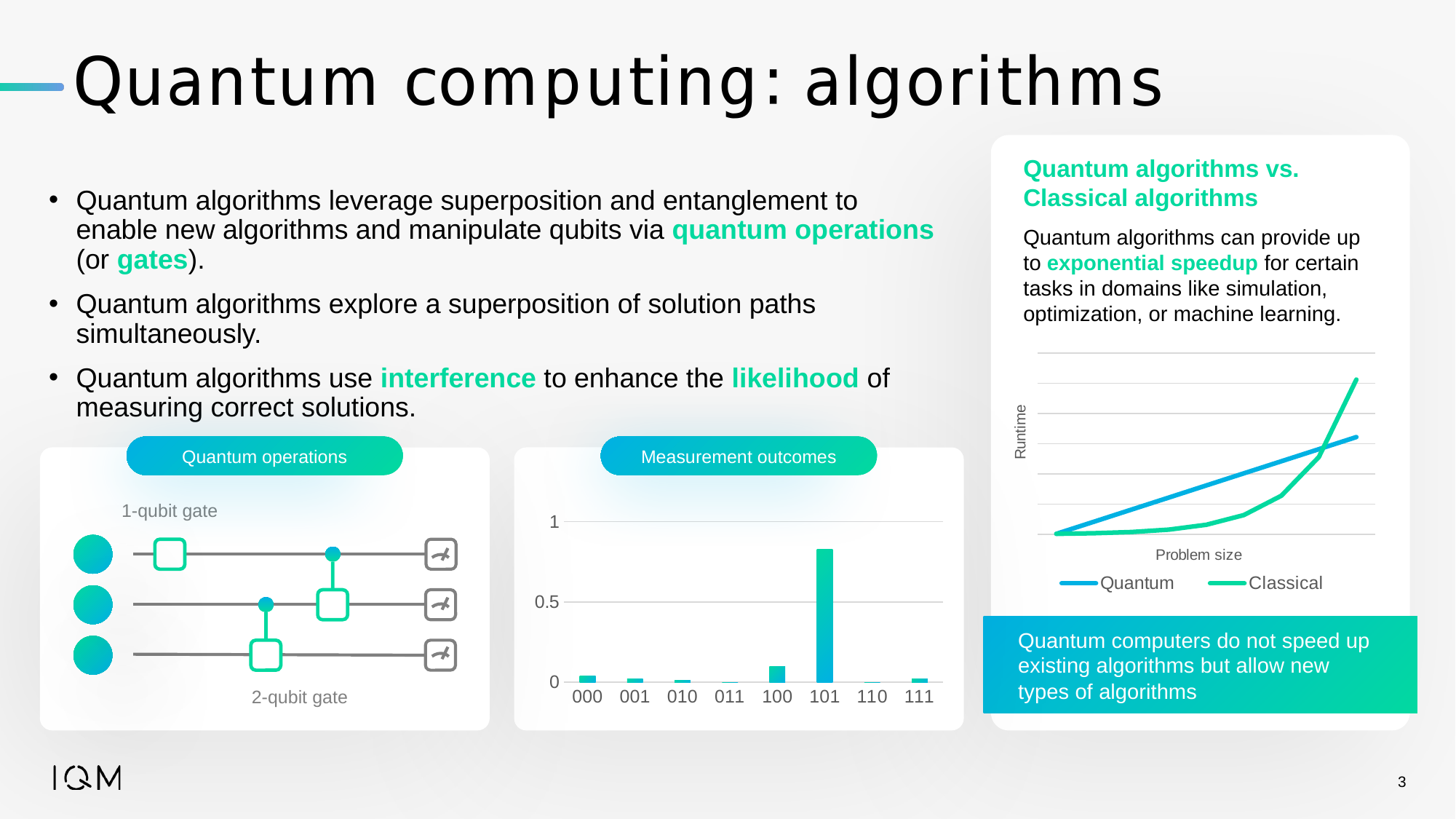

# Quantum computing: algorithms

Quantum algorithms vs.
Classical algorithms
Quantum algorithms can provide up to exponential speedup for certain tasks in domains like simulation, optimization, or machine learning.

### Chart

| Category | Quantum | Classical |
|---|---|---|
Quantum computers do not speed up existing algorithms but allow new types of algorithms
Quantum algorithms leverage superposition and entanglement to enable new algorithms and manipulate qubits via quantum operations (or gates).
Quantum algorithms explore a superposition of solution paths simultaneously.
Quantum algorithms use interference to enhance the likelihood of measuring correct solutions.
Quantum operations
Measurement outcomes

1-qubit gate

2-qubit gate

### Chart

| Category | chance |
|---|---|
| 000 | 0.04 |
| 001 | 0.02 |
| 010 | 0.01 |
| 011 | 0.0 |
| 100 | 0.1 |
| 101 | 0.83 |
| 110 | 0.0 |
| 111 | 0.02 |